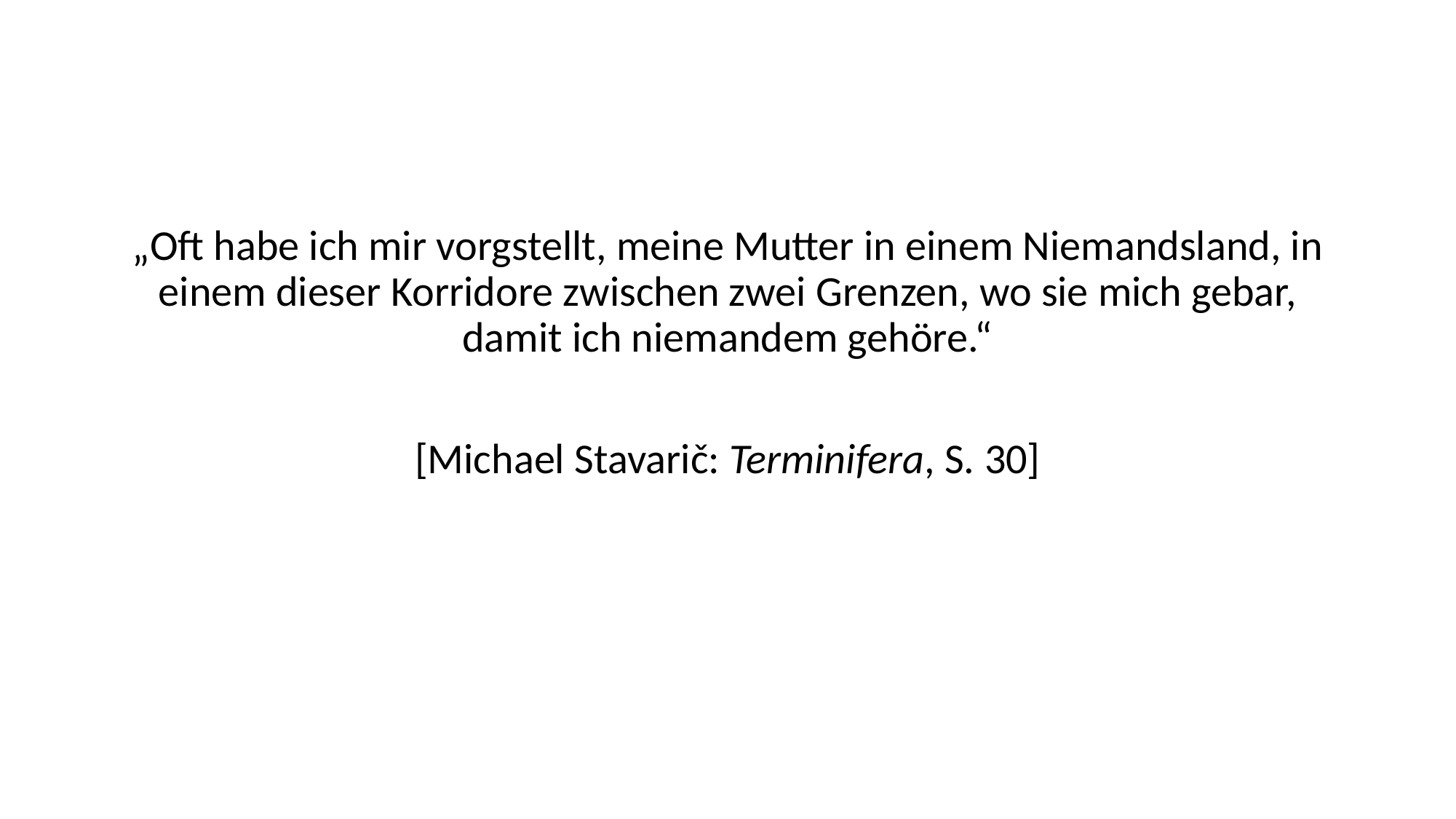

„Oft habe ich mir vorgstellt, meine Mutter in einem Niemandsland, in einem dieser Korridore zwischen zwei Grenzen, wo sie mich gebar, damit ich niemandem gehöre.“

[Michael Stavarič: Terminifera, S. 30]